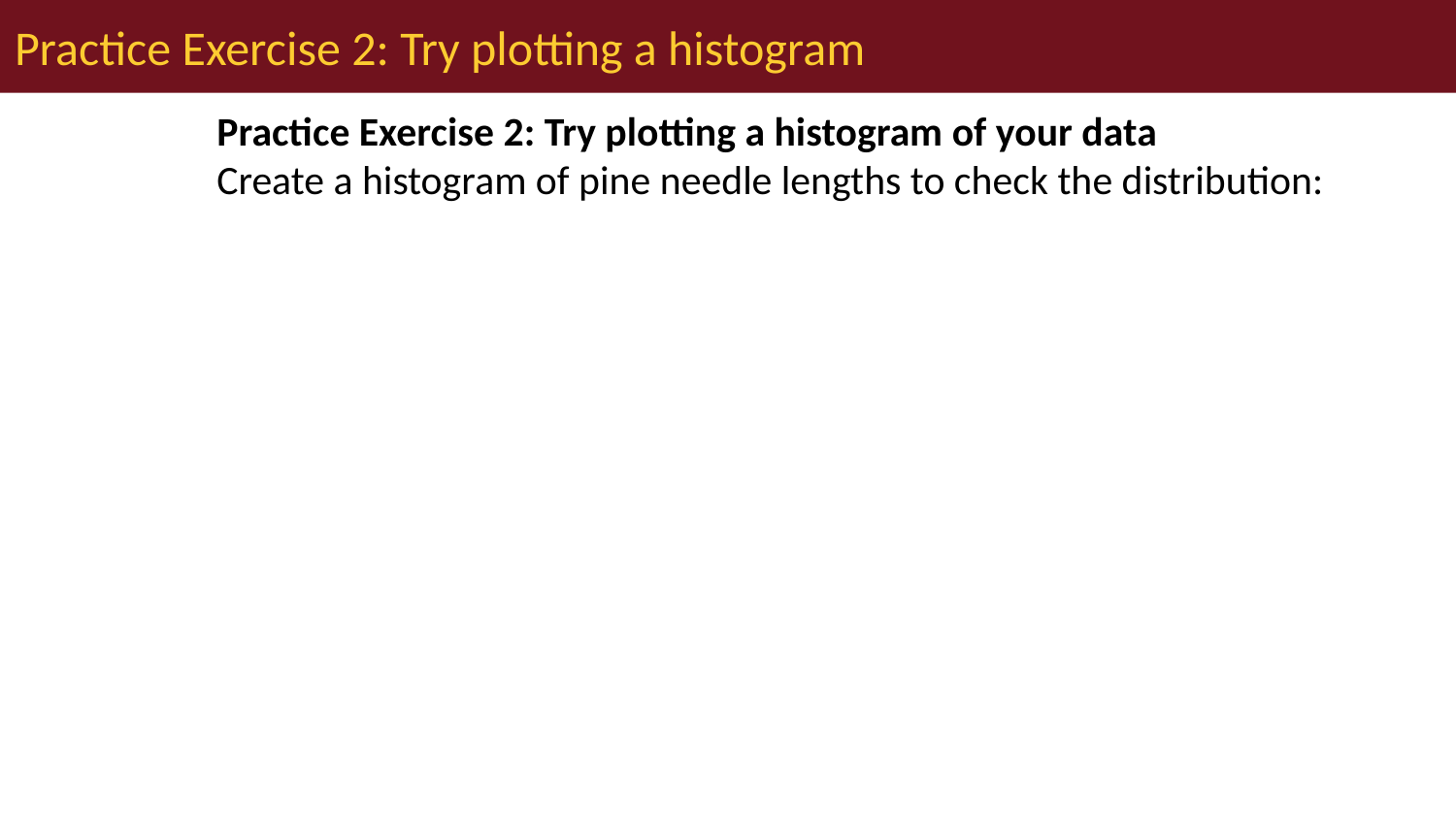

# Practice Exercise 2: Try plotting a histogram
Practice Exercise 2: Try plotting a histogram of your data
Create a histogram of pine needle lengths to check the distribution: